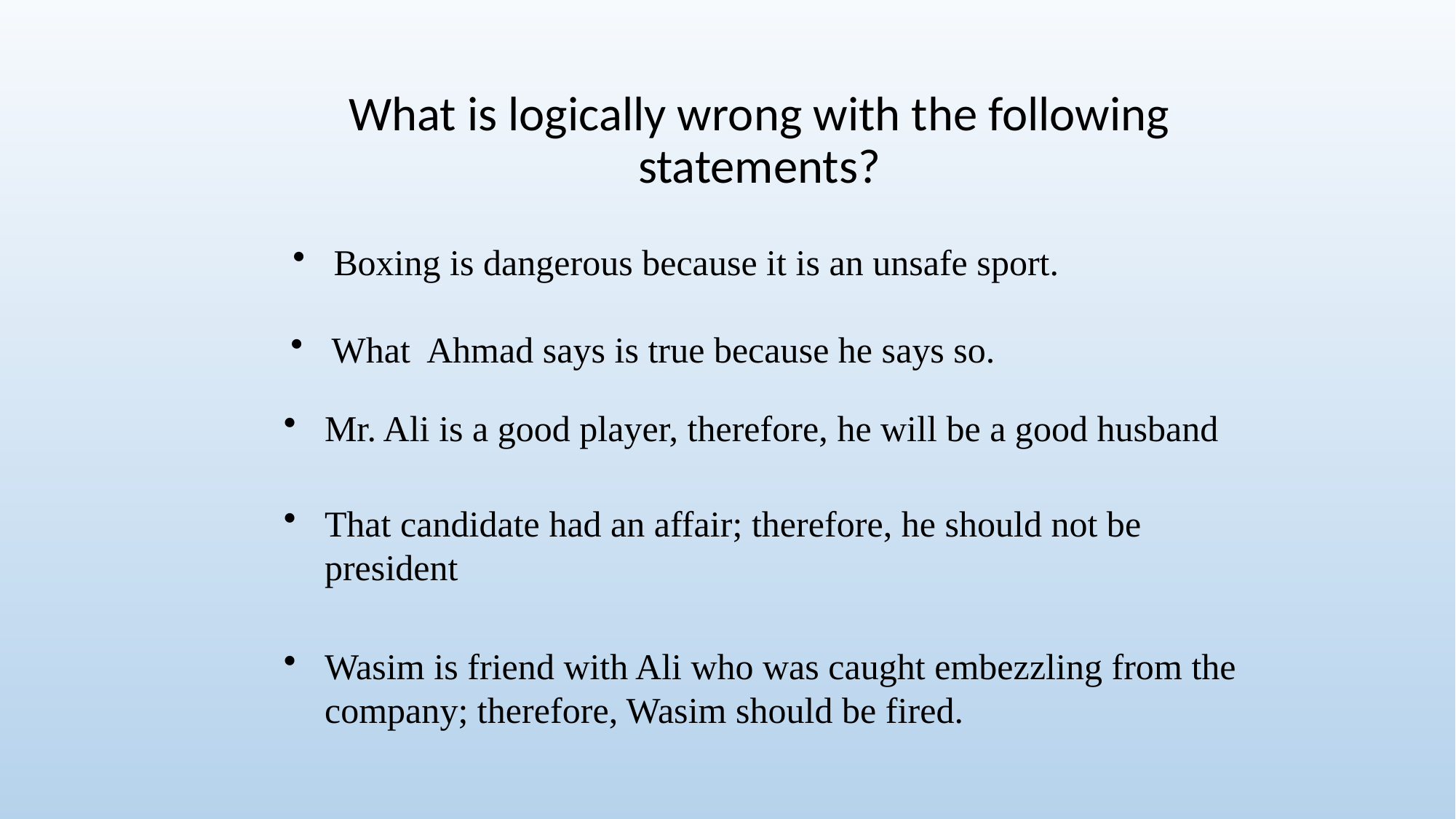

# What is logically wrong with the following statements?
Boxing is dangerous because it is an unsafe sport.
What  Ahmad says is true because he says so.
Mr. Ali is a good player, therefore, he will be a good husband
That candidate had an affair; therefore, he should not be president
Wasim is friend with Ali who was caught embezzling from the company; therefore, Wasim should be fired.